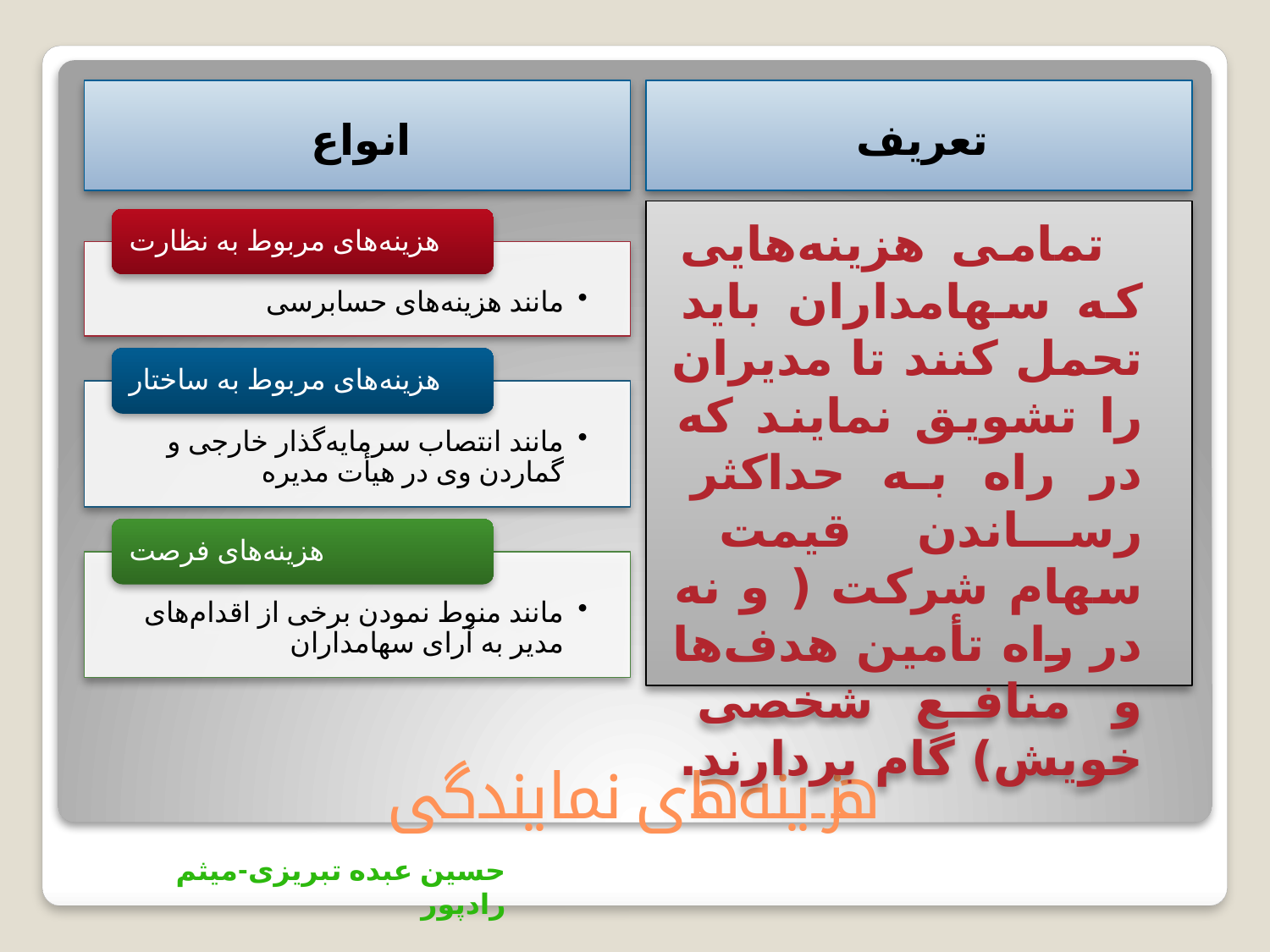

انواع
تعریف
مانند هزینه‌های حسابرسی
هزینه‌های مربوط به نظارت
مانند انتصاب سرمایه‌گذار خارجی و گماردن وی در هیأت مدیره
هزینه‌های مربوط به ساختار
مانند منوط نمودن برخی از اقدام‌های مدیر به آرای سهامداران
هزینه‌های فرصت
   تمامی هزینه‌هایی که سهامداران باید تحمل کنند تا مدیران را تشویق نمایند که در راه به حداکثر رساندن قیمت سهام شرکت ( و نه در راه تأمین هدف‌ها و منافع شخصی خویش) گام بردارند.

# هزینه‌های نمایندگی